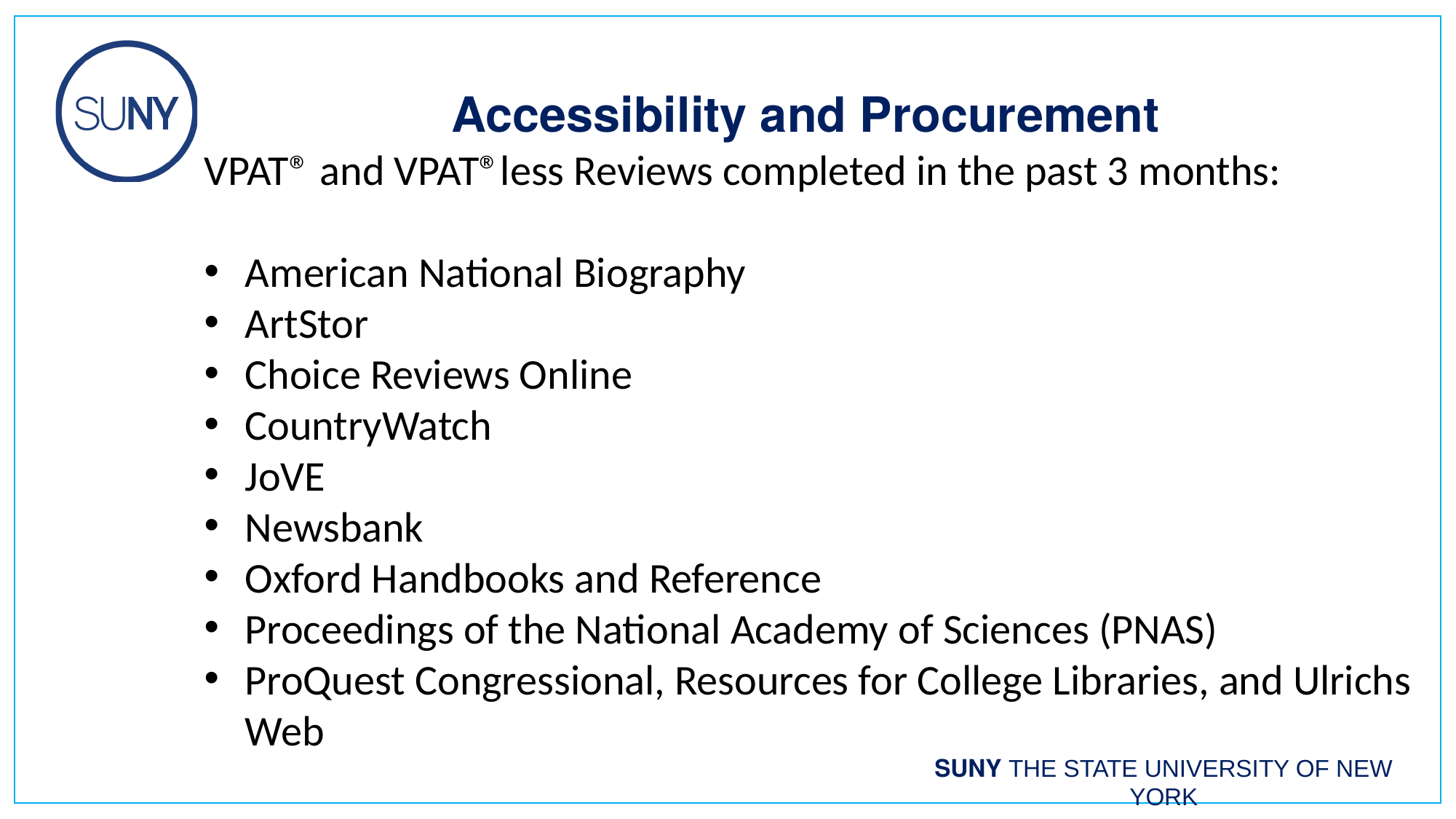

Accessibility and Procurement
VPAT® and VPAT®less Reviews completed in the past 3 months:
American National Biography
ArtStor
Choice Reviews Online
CountryWatch
JoVE
Newsbank
Oxford Handbooks and Reference
Proceedings of the National Academy of Sciences (PNAS)
ProQuest Congressional, Resources for College Libraries, and Ulrichs Web